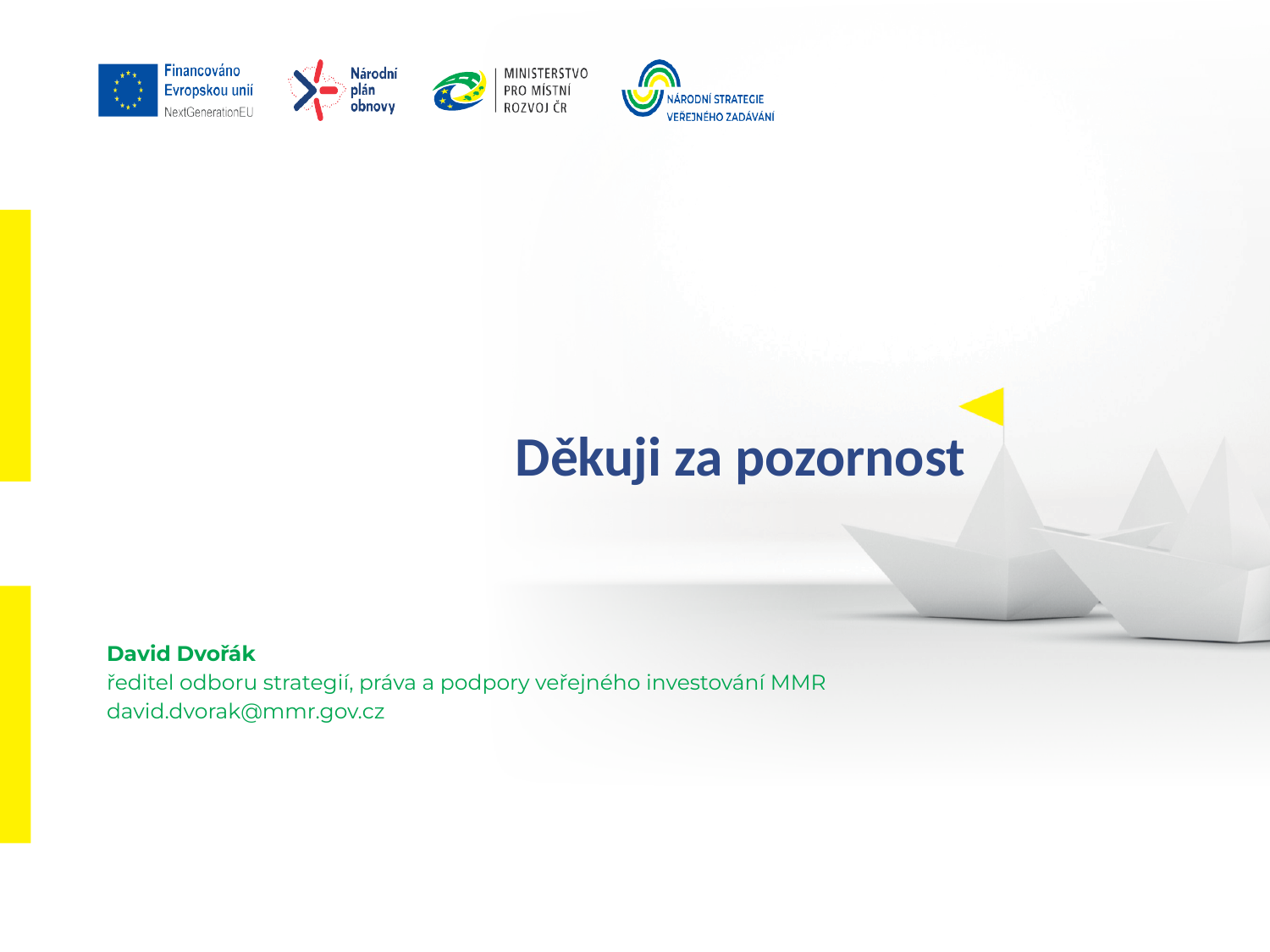

Děkuji za pozornost
David Dvořák
ředitel odboru strategií, práva a podpory veřejného investování MMR
david.dvorak@mmr.gov.cz